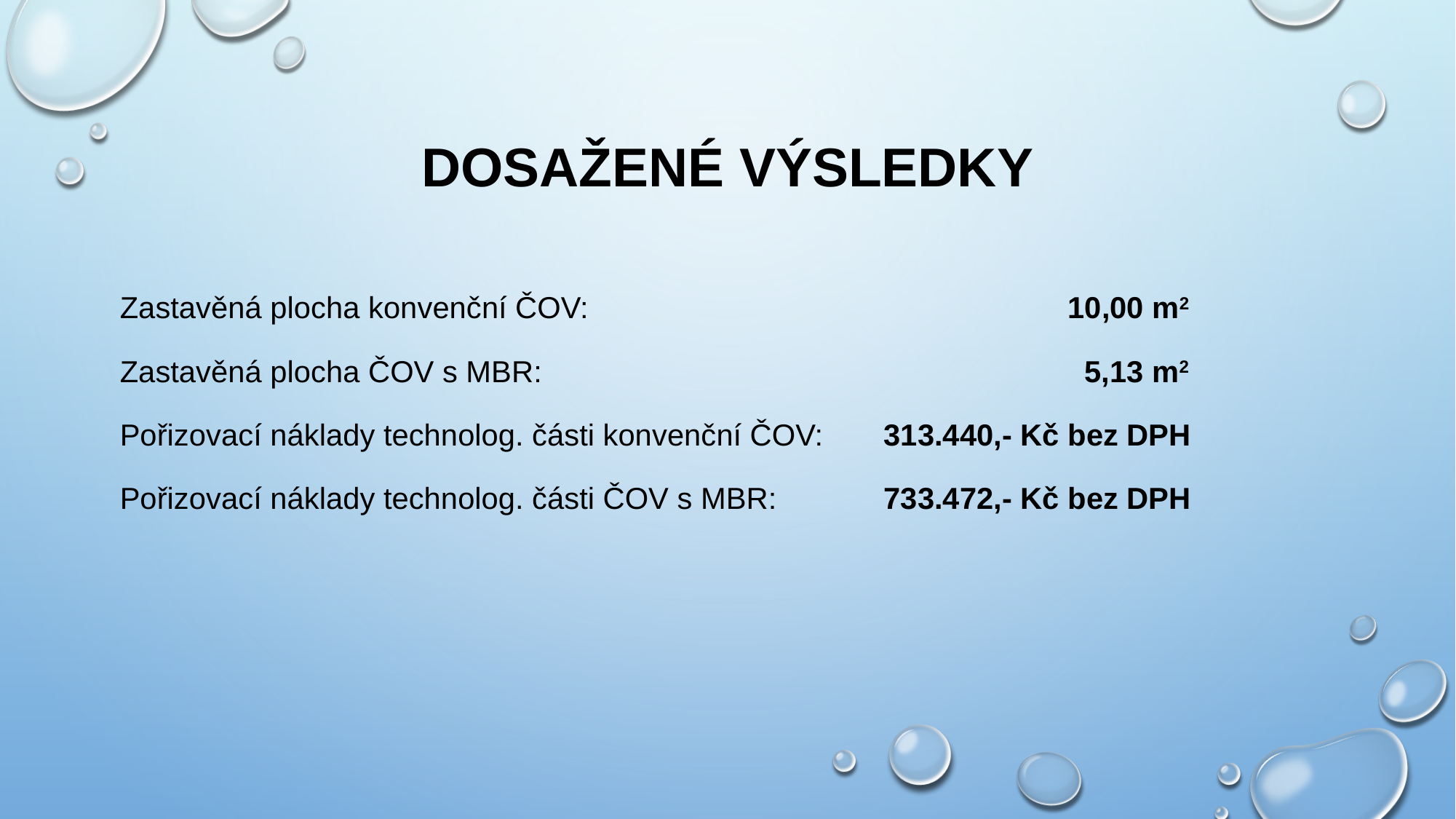

# Dosažené výsledky
Zastavěná plocha konvenční ČOV: 			                      10,00 m2
Zastavěná plocha ČOV s MBR: 		  	  	                        5,13 m2
Pořizovací náklady technolog. části konvenční ČOV:	313.440,- Kč bez DPH
Pořizovací náklady technolog. části ČOV s MBR:	733.472,- Kč bez DPH